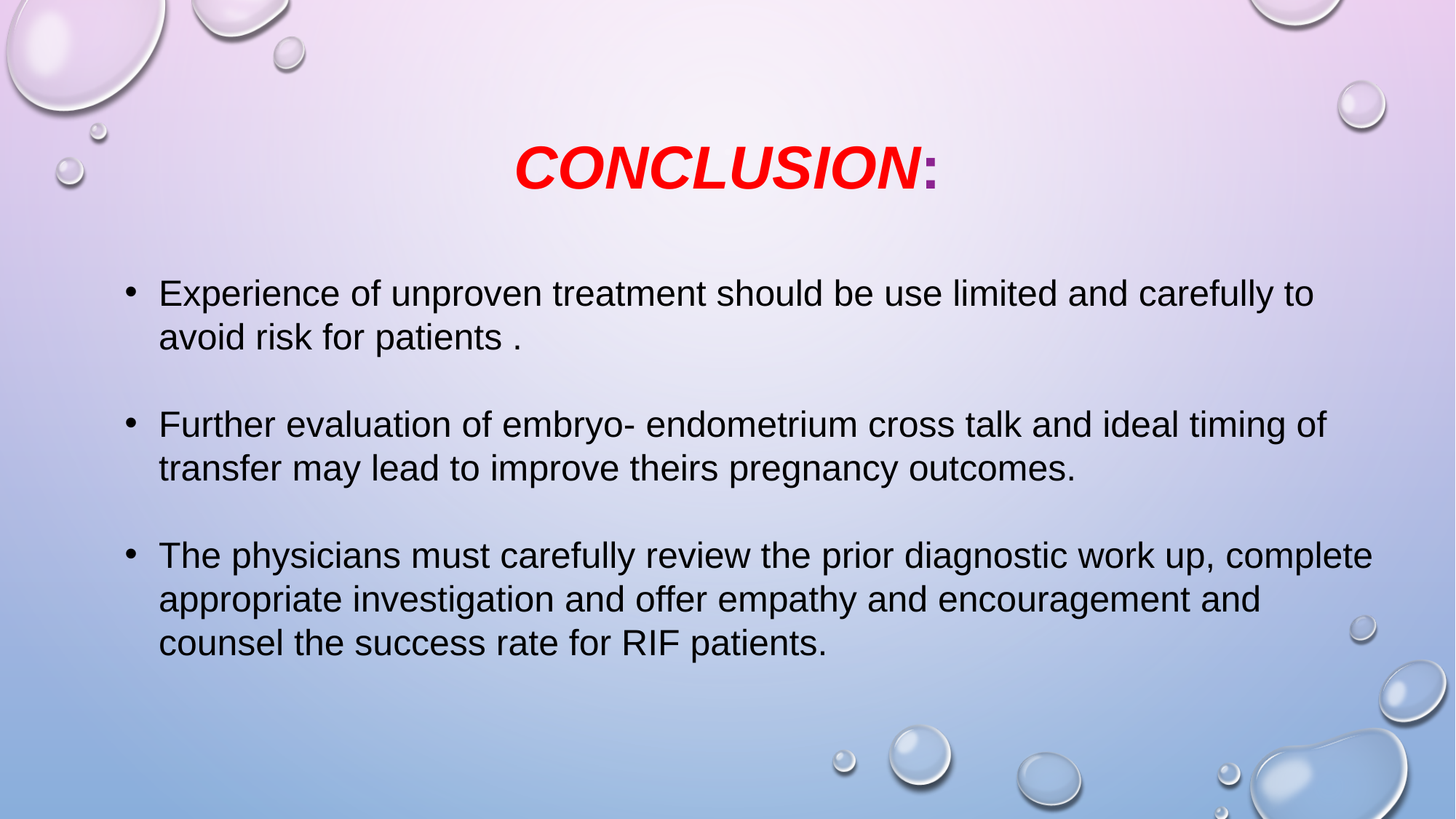

# Conclusion:
Experience of unproven treatment should be use limited and carefully to avoid risk for patients .

Further evaluation of embryo- endometrium cross talk and ideal timing of transfer may lead to improve theirs pregnancy outcomes.

The physicians must carefully review the prior diagnostic work up, complete appropriate investigation and offer empathy and encouragement and counsel the success rate for RIF patients.